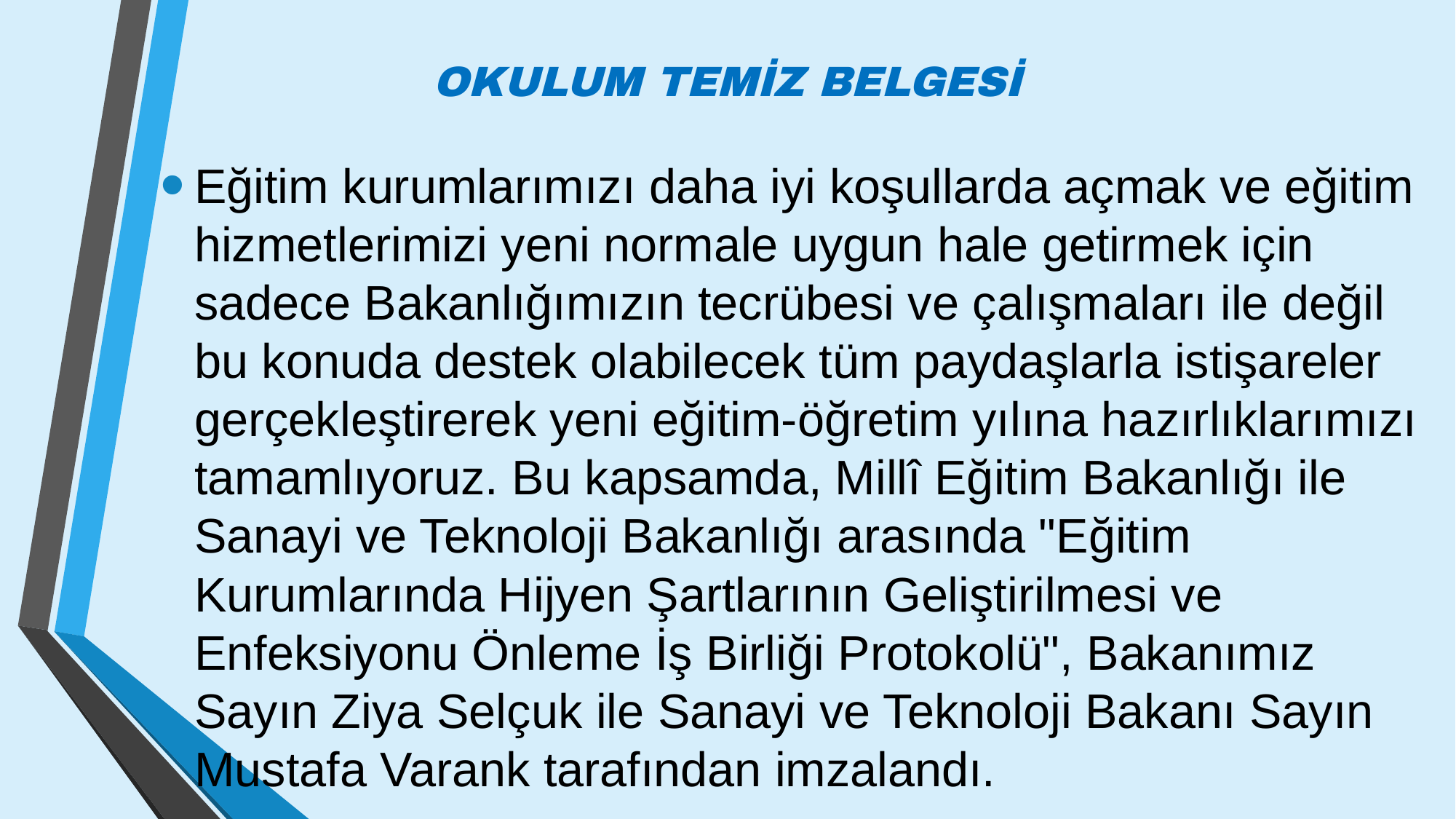

# OKULUM TEMİZ BELGESİ
Eğitim kurumlarımızı daha iyi koşullarda açmak ve eğitim hizmetlerimizi yeni normale uygun hale getirmek için sadece Bakanlığımızın tecrübesi ve çalışmaları ile değil bu konuda destek olabilecek tüm paydaşlarla istişareler gerçekleştirerek yeni eğitim-öğretim yılına hazırlıklarımızı tamamlıyoruz. Bu kapsamda, Millî Eğitim Bakanlığı ile Sanayi ve Teknoloji Bakanlığı arasında "Eğitim Kurumlarında Hijyen Şartlarının Geliştirilmesi ve Enfeksiyonu Önleme İş Birliği Protokolü", Bakanımız Sayın Ziya Selçuk ile Sanayi ve Teknoloji Bakanı Sayın Mustafa Varank tarafından imzalandı.